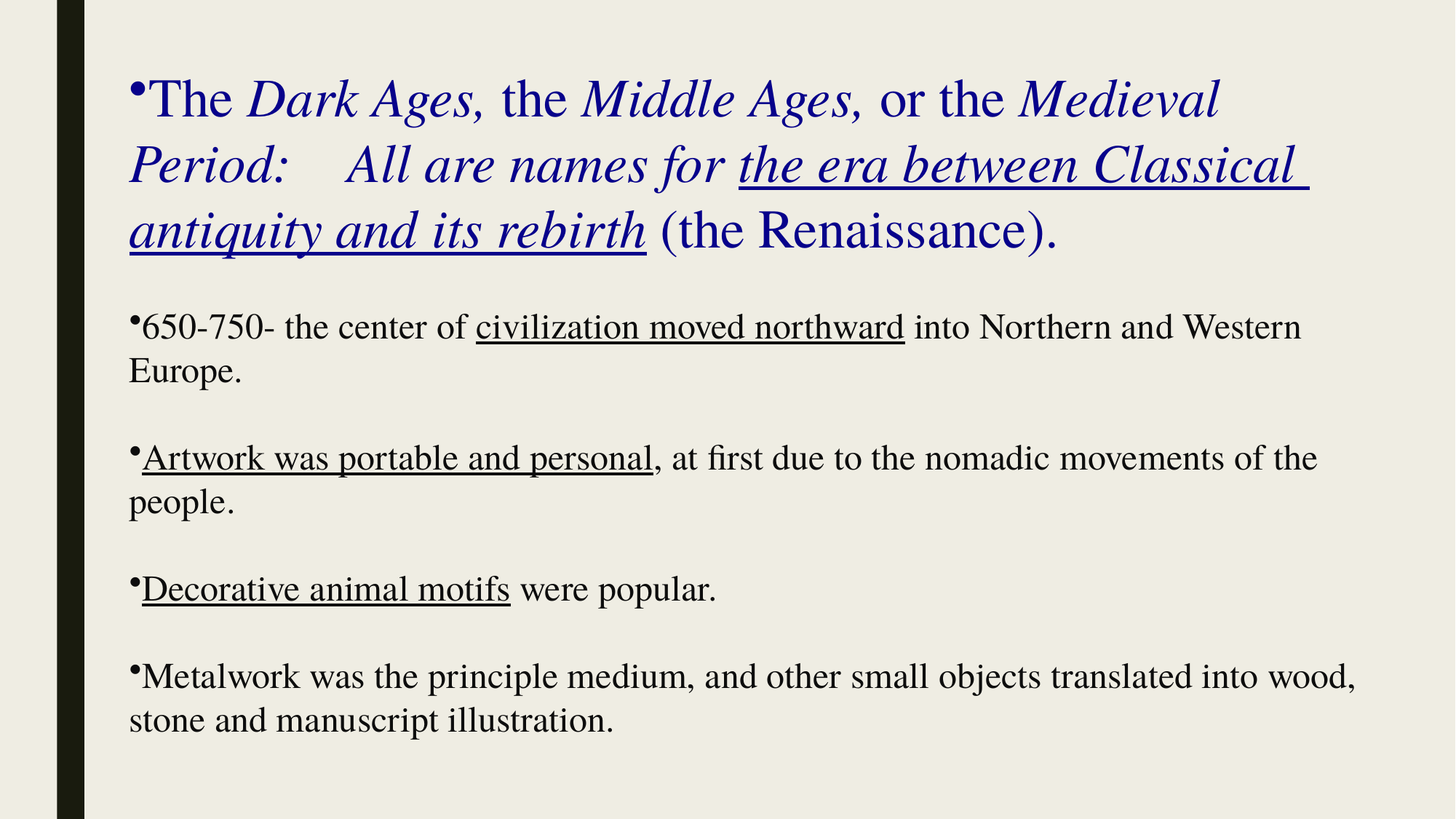

The Dark Ages, the Middle Ages, or the Medieval Period: 	All are names for the era between Classical 	antiquity and its rebirth (the Renaissance).

650-750- the center of civilization moved northward into Northern and Western Europe.

Artwork was portable and personal, at first due to the nomadic movements of the people.

Decorative animal motifs were popular.

Metalwork was the principle medium, and other small objects translated into wood, stone and manuscript illustration.